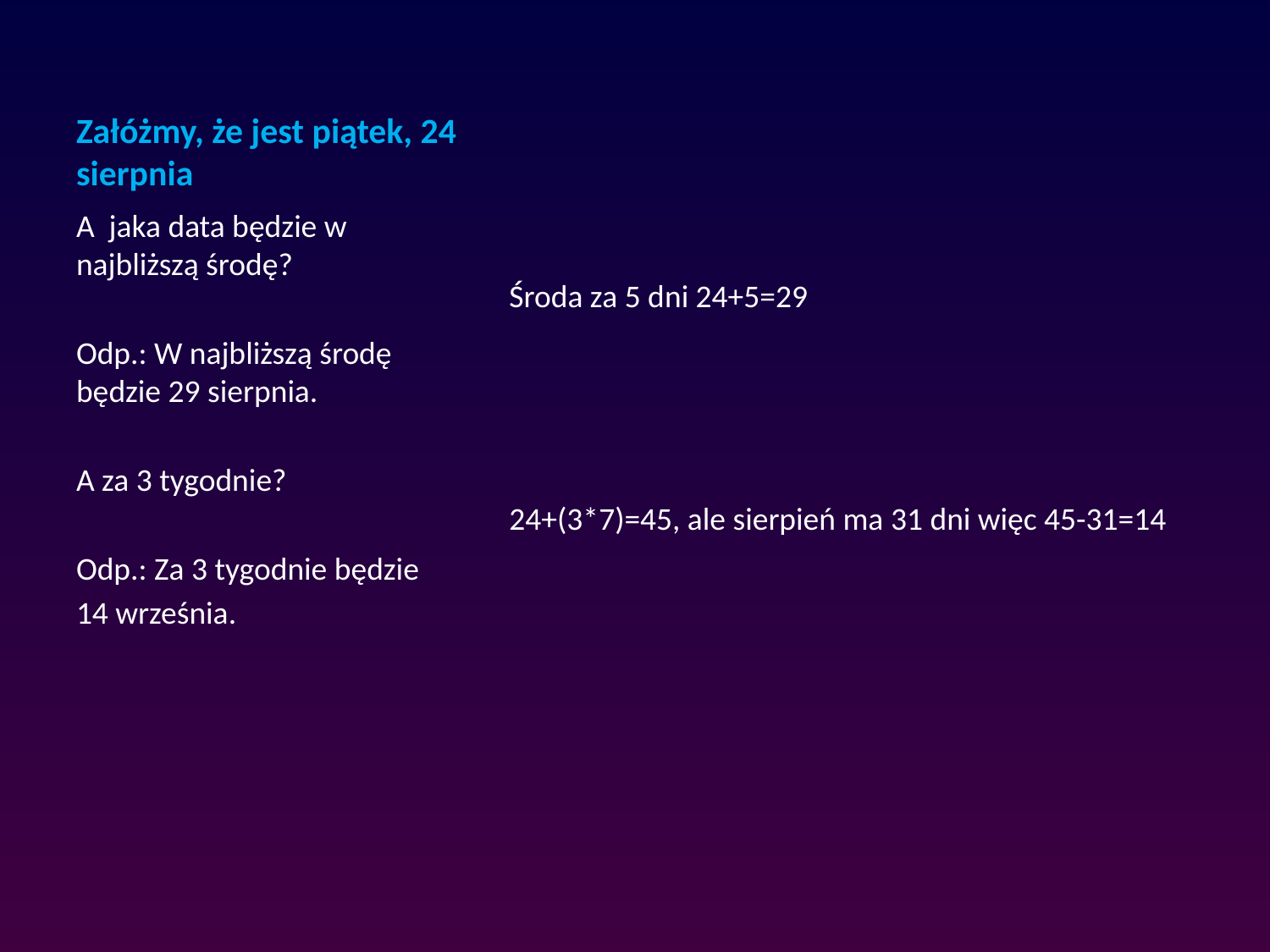

# Załóżmy, że jest piątek, 24 sierpnia

Środa za 5 dni 24+5=29

24+(3*7)=45, ale sierpień ma 31 dni więc 45-31=14
A  jaka data będzie w najbliższą środę?

Odp.: W najbliższą środę będzie 29 sierpnia.

A za 3 tygodnie?

Odp.: Za 3 tygodnie będzie
14 września.